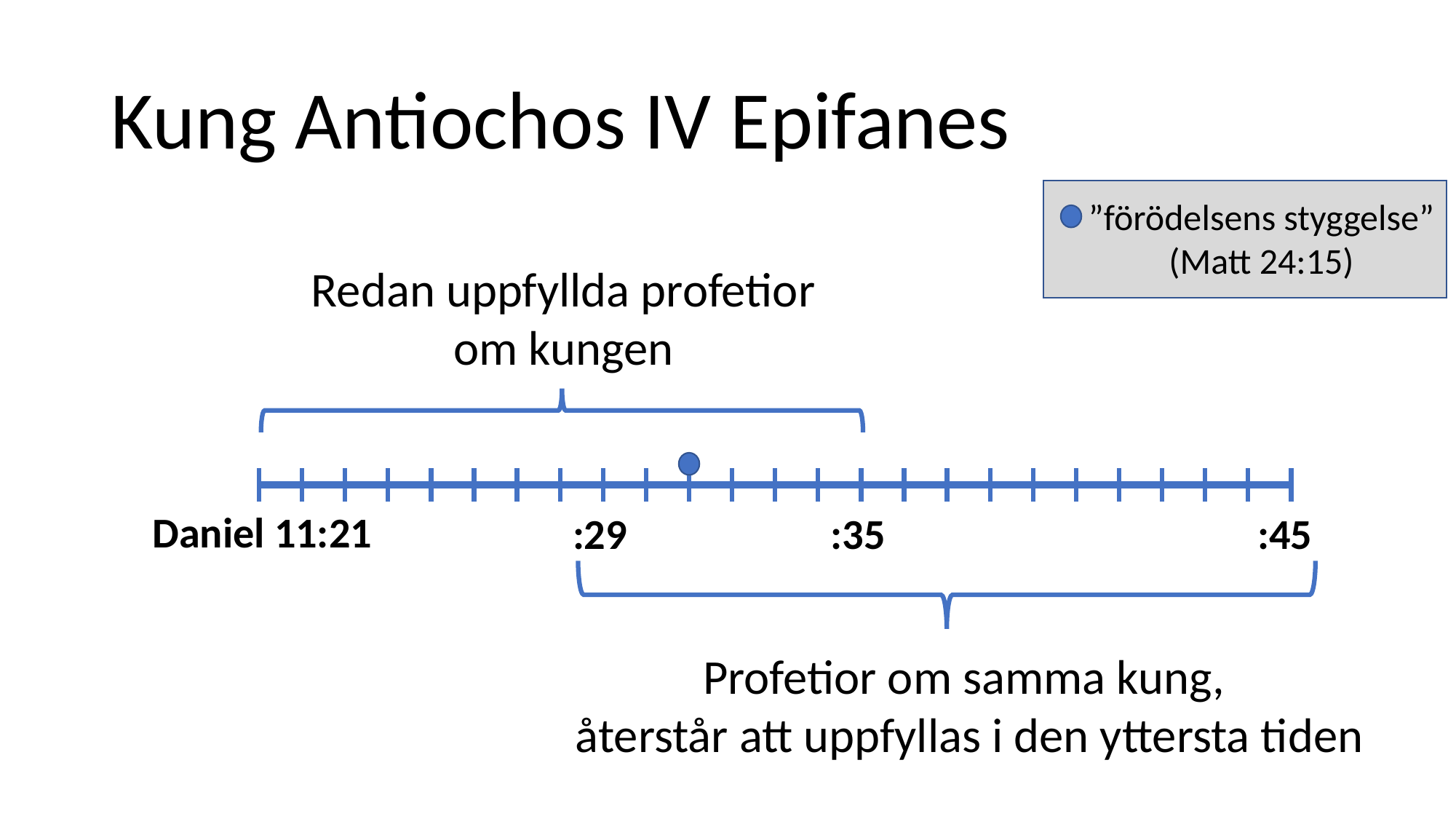

# Kung Antiochos IV Epifanes

”förödelsens styggelse”
(Matt 24:15)

Redan uppfyllda profetior om kungen

Daniel 11:21
:29
:35
:45
Profetior om samma kung,
återstår att uppfyllas i den yttersta tiden